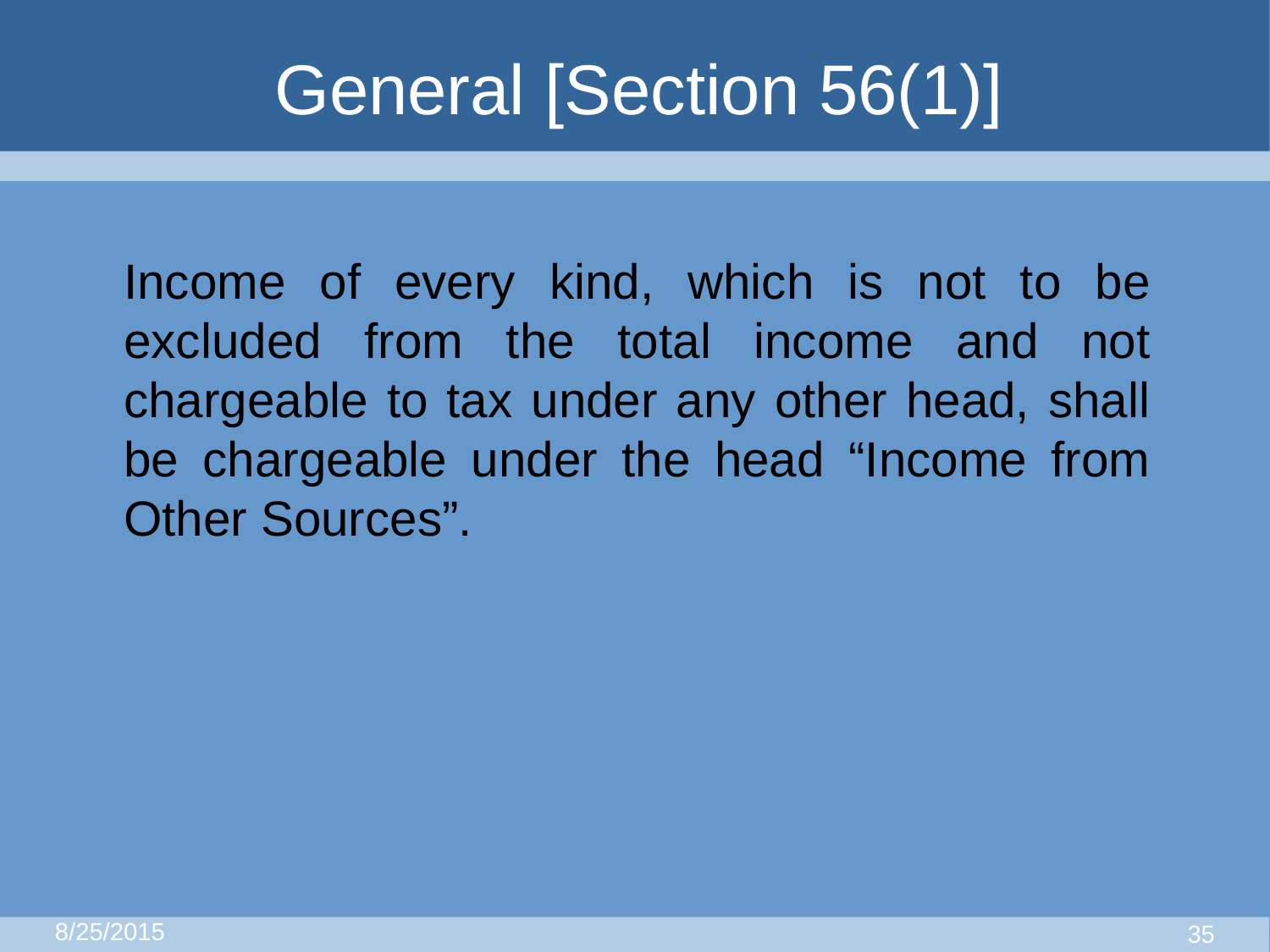

# General [Section 56(1)]
	Income of every kind, which is not to be excluded from the total income and not chargeable to tax under any other head, shall be chargeable under the head “Income from Other Sources”.

8/25/2015
35